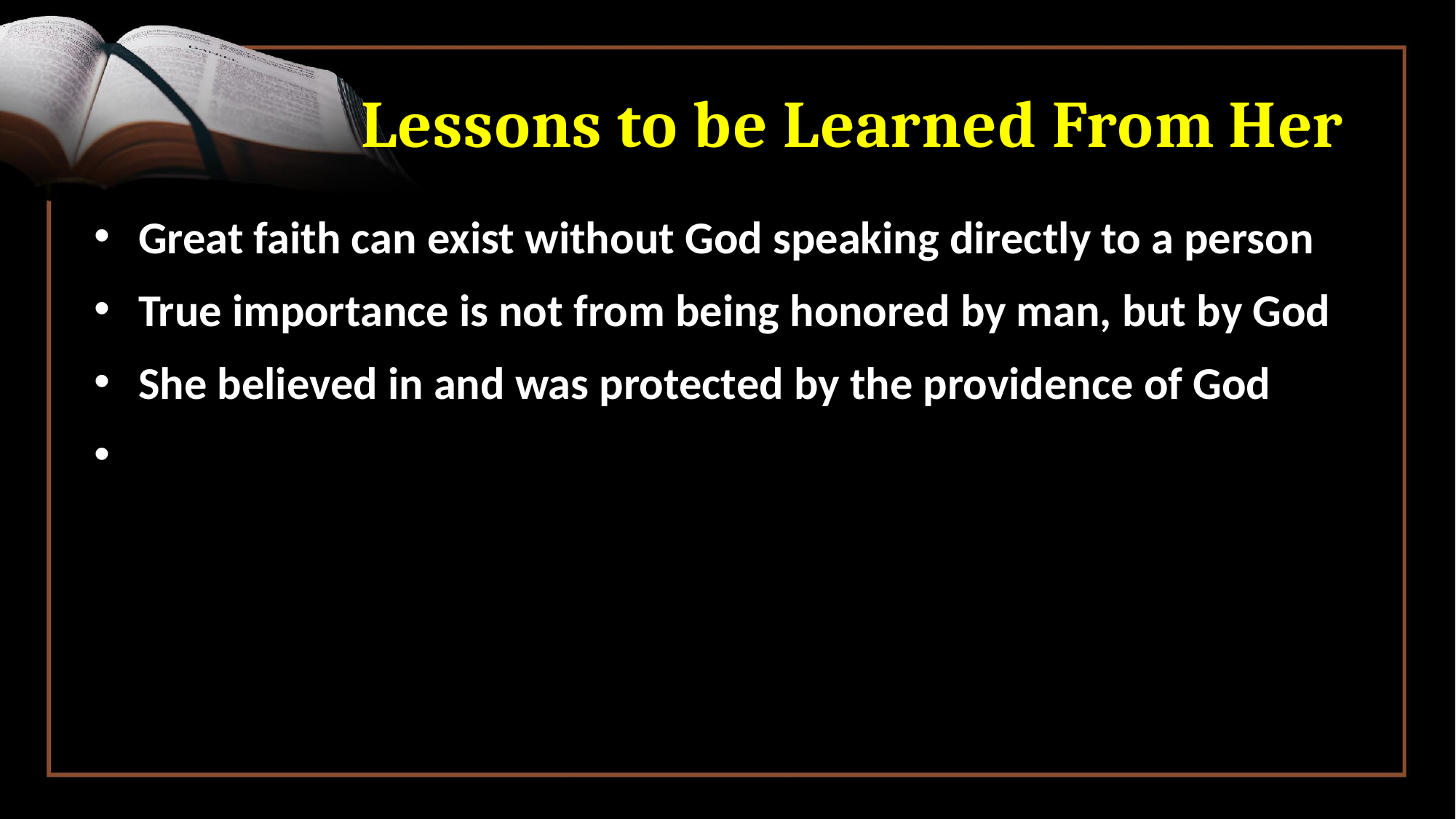

# Lessons to be Learned From Her
 Great faith can exist without God speaking directly to a person
 True importance is not from being honored by man, but by God
 She believed in and was protected by the providence of God